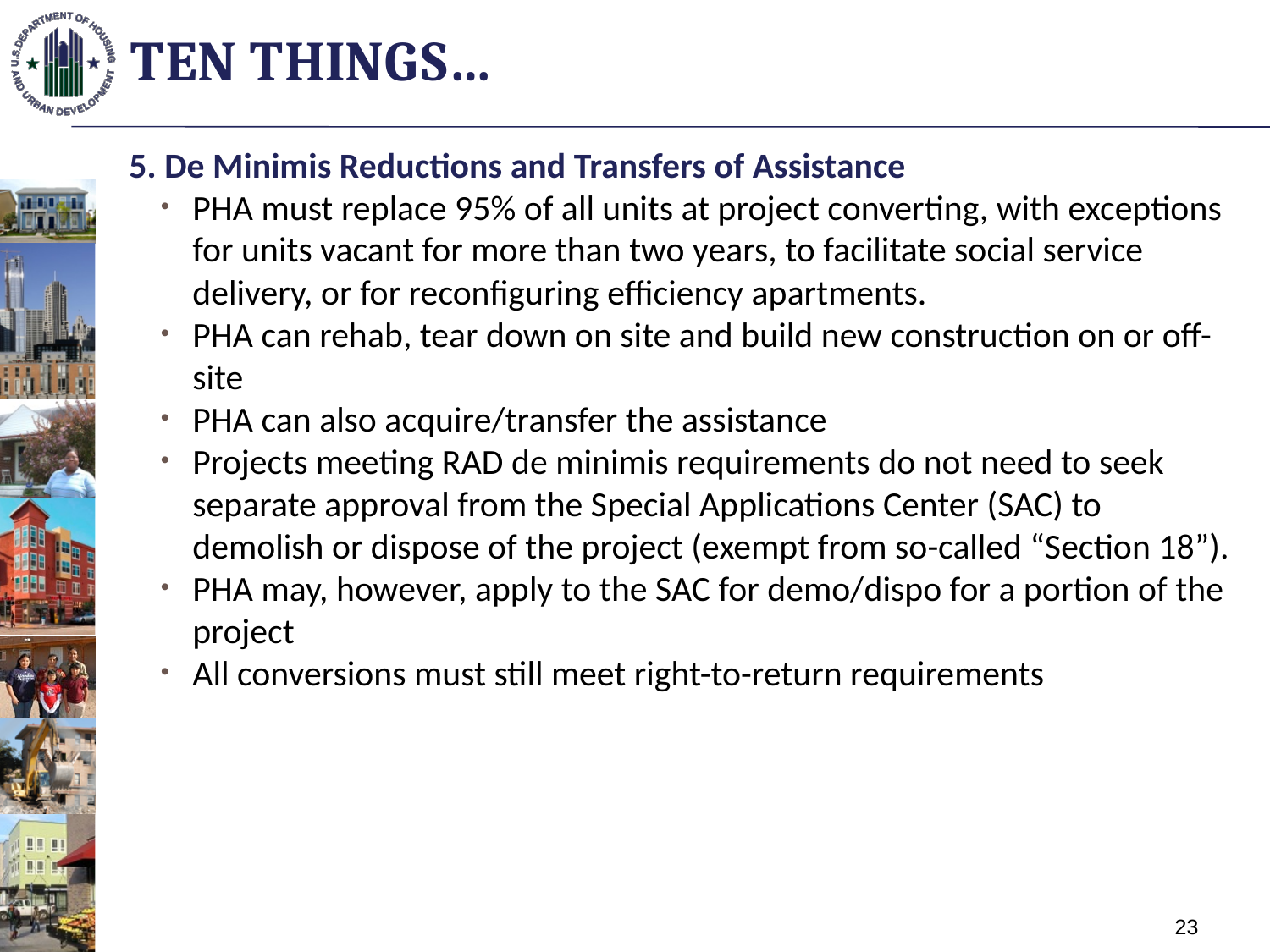

# Ten things…
5. De Minimis Reductions and Transfers of Assistance
PHA must replace 95% of all units at project converting, with exceptions for units vacant for more than two years, to facilitate social service delivery, or for reconfiguring efficiency apartments.
PHA can rehab, tear down on site and build new construction on or off-site
PHA can also acquire/transfer the assistance
Projects meeting RAD de minimis requirements do not need to seek separate approval from the Special Applications Center (SAC) to demolish or dispose of the project (exempt from so-called “Section 18”).
PHA may, however, apply to the SAC for demo/dispo for a portion of the project
All conversions must still meet right-to-return requirements

23